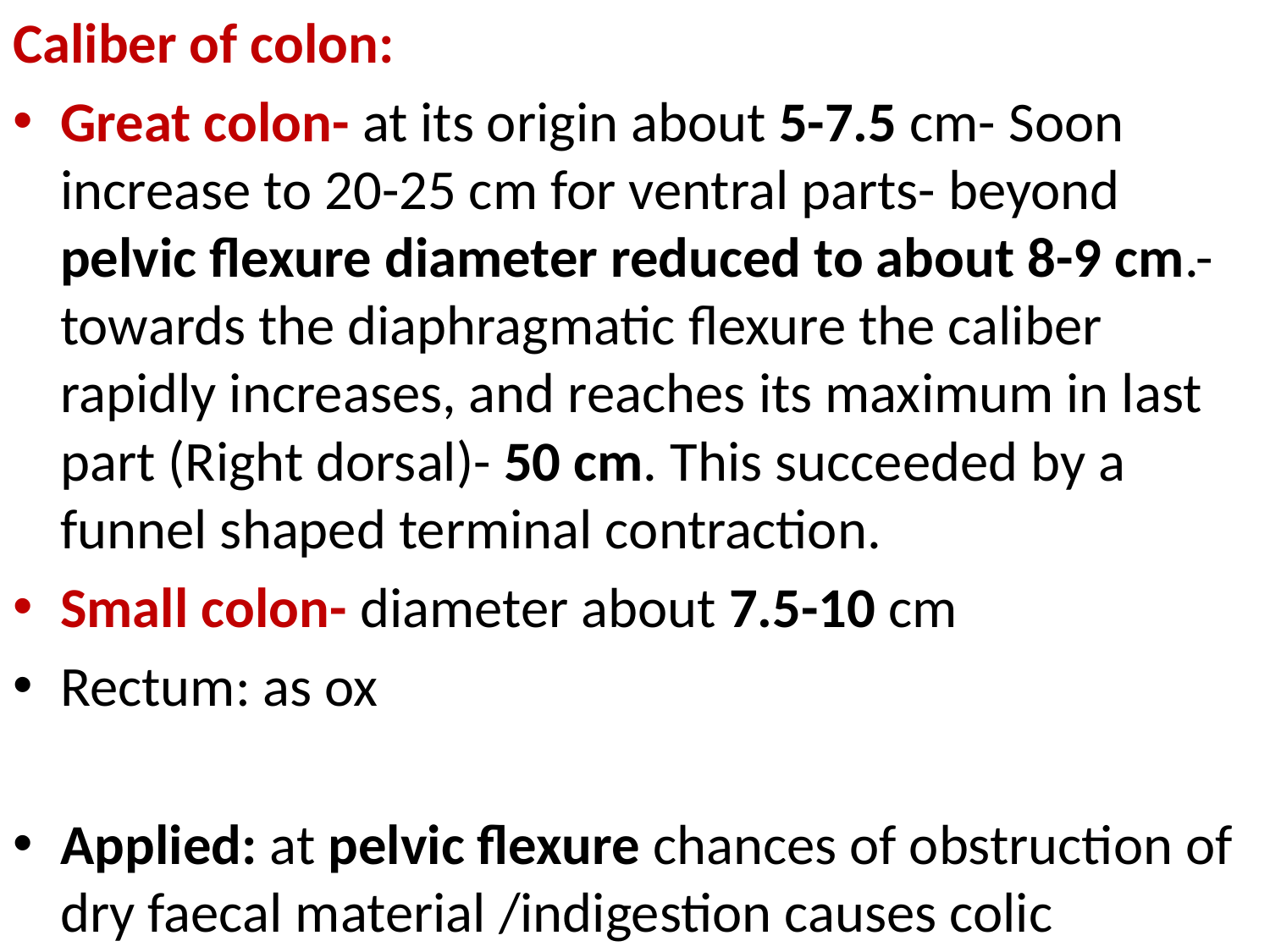

Caliber of colon:
Great colon- at its origin about 5-7.5 cm- Soon increase to 20-25 cm for ventral parts- beyond pelvic flexure diameter reduced to about 8-9 cm.- towards the diaphragmatic flexure the caliber rapidly increases, and reaches its maximum in last part (Right dorsal)- 50 cm. This succeeded by a funnel shaped terminal contraction.
Small colon- diameter about 7.5-10 cm
Rectum: as ox

Applied: at pelvic flexure chances of obstruction of dry faecal material /indigestion causes colic